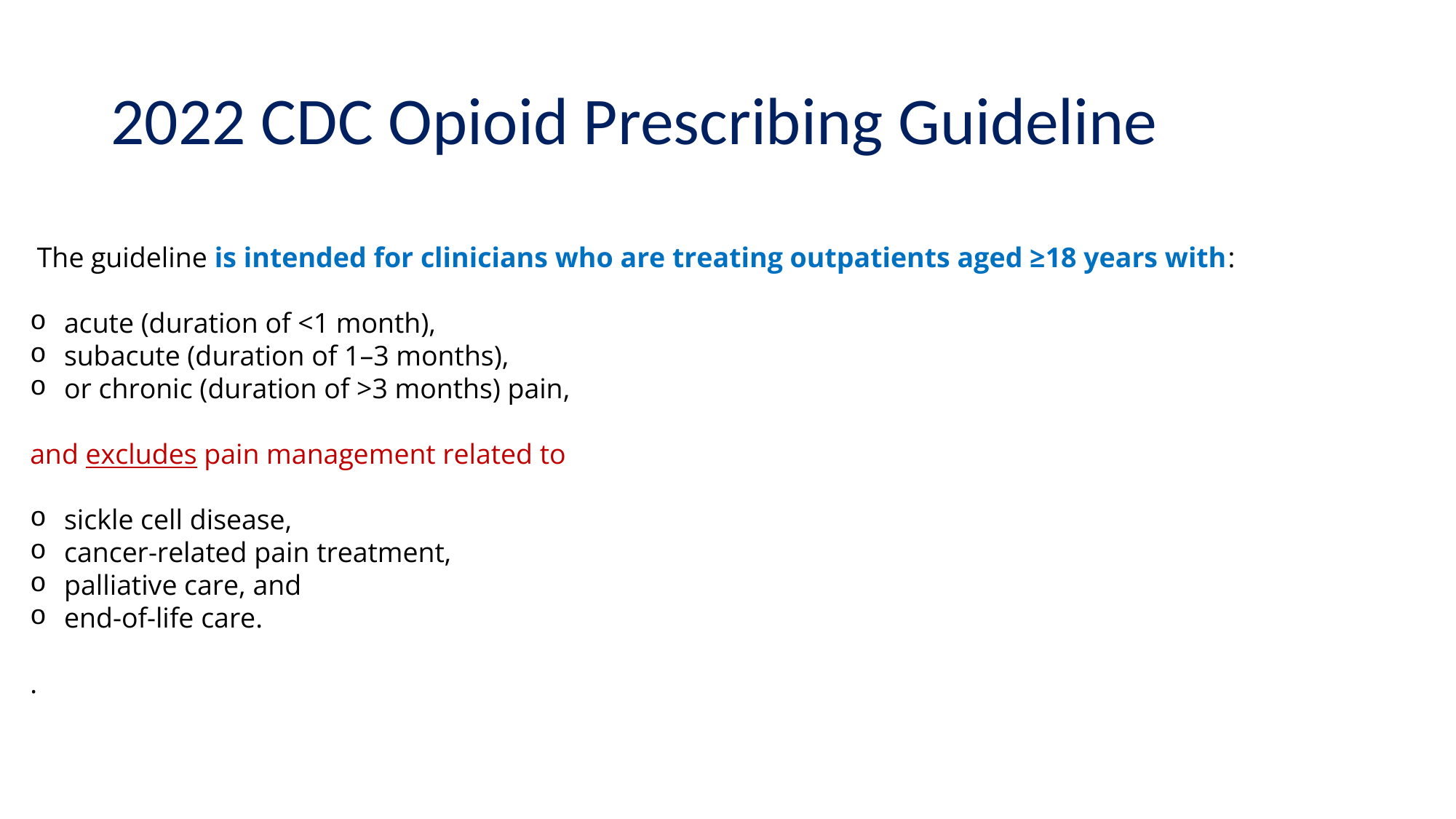

# 2022 CDC Opioid Prescribing Guideline
 The guideline is intended for clinicians who are treating outpatients aged ≥18 years with:

acute (duration of <1 month),
subacute (duration of 1–3 months),
or chronic (duration of >3 months) pain,

and excludes pain management related to

sickle cell disease,
cancer-related pain treatment,
palliative care, and
end-of-life care.

.